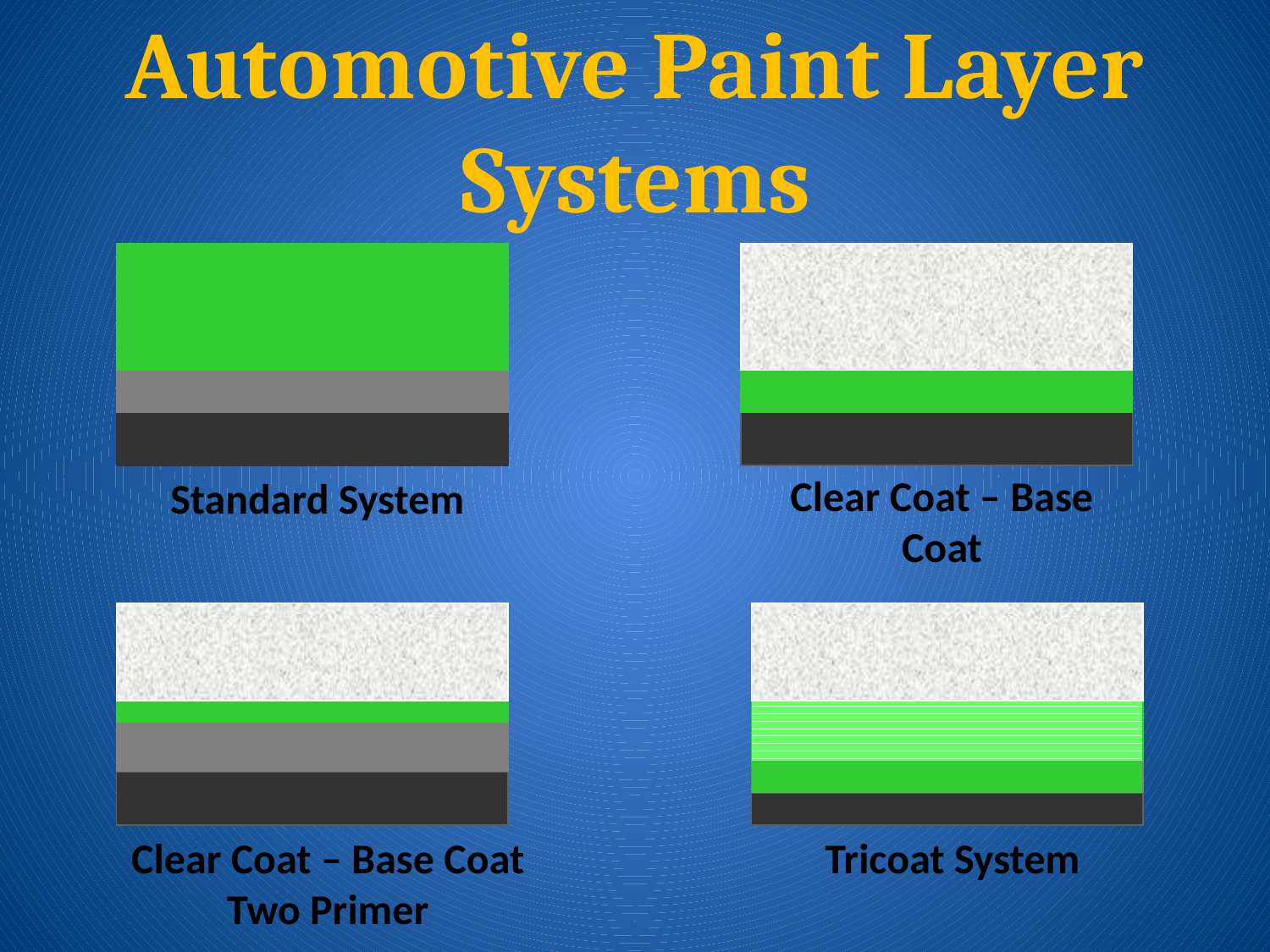

# Automotive Paint Layer Systems

Clear Coat – Base Coat
One Primer
Standard System

Clear Coat – Base Coat
Two Primer
Tricoat System